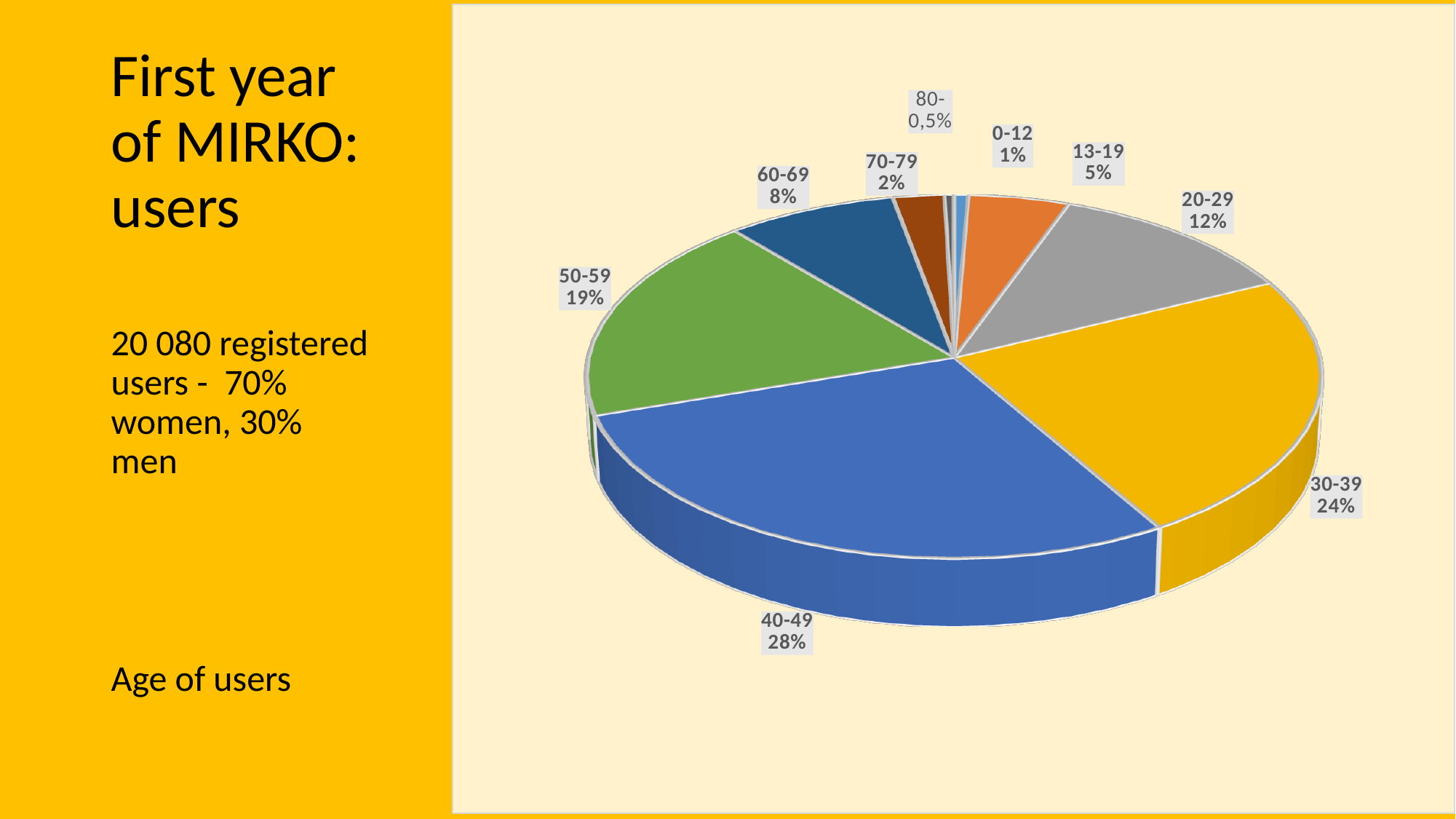

[unsupported chart]

# First year of MIRKO: users

20 080 registered users -  70% women, 30% men

Age of users